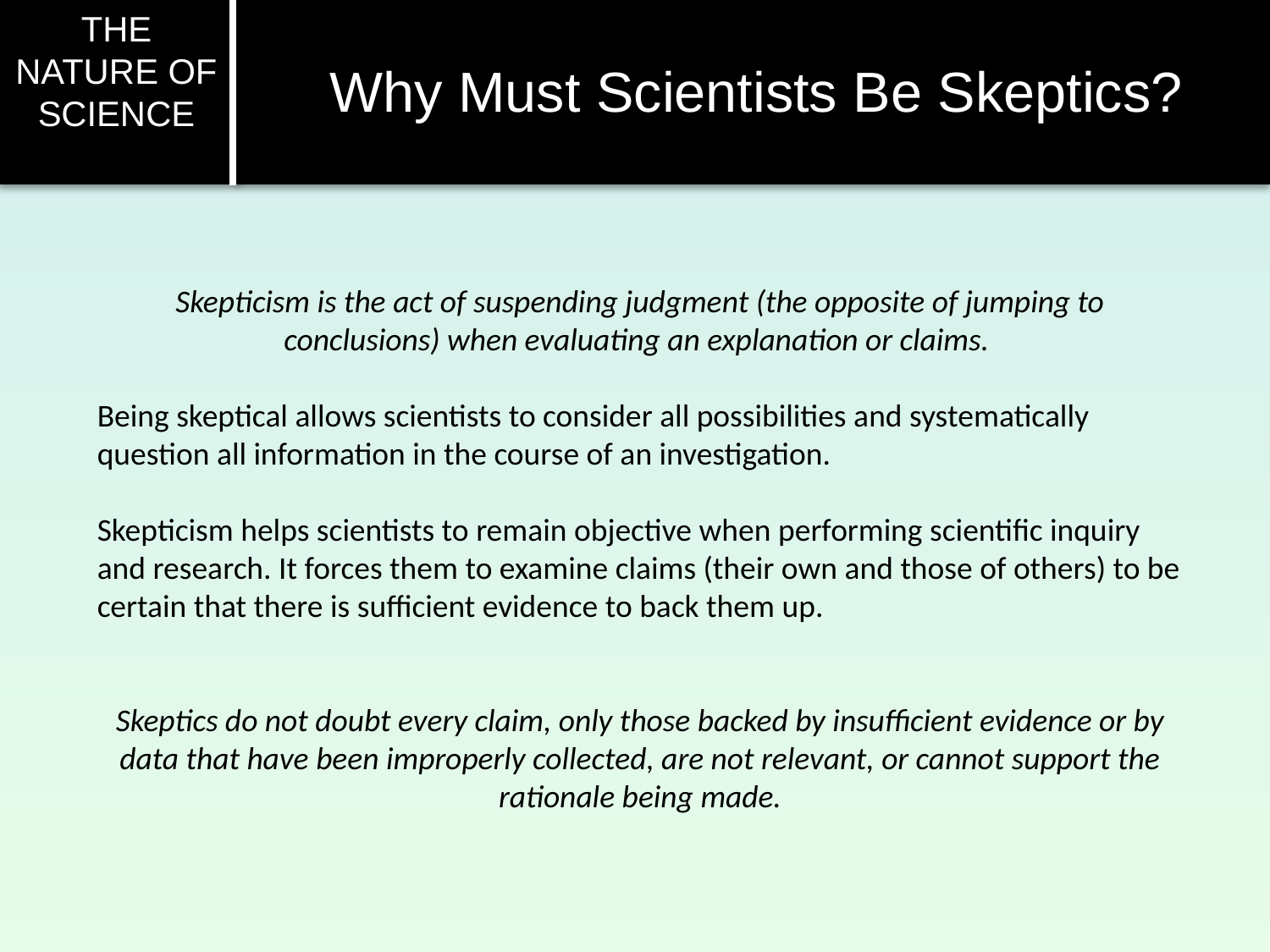

THE NATURE OF SCIENCE
# Why Must Scientists Be Skeptics?
Skepticism is the act of suspending judgment (the opposite of jumping to conclusions) when evaluating an explanation or claims.

Being skeptical allows scientists to consider all possibilities and systematically question all information in the course of an investigation.

Skepticism helps scientists to remain objective when performing scientific inquiry and research. It forces them to examine claims (their own and those of others) to be certain that there is sufficient evidence to back them up.

Skeptics do not doubt every claim, only those backed by insufficient evidence or by data that have been improperly collected, are not relevant, or cannot support the rationale being made.